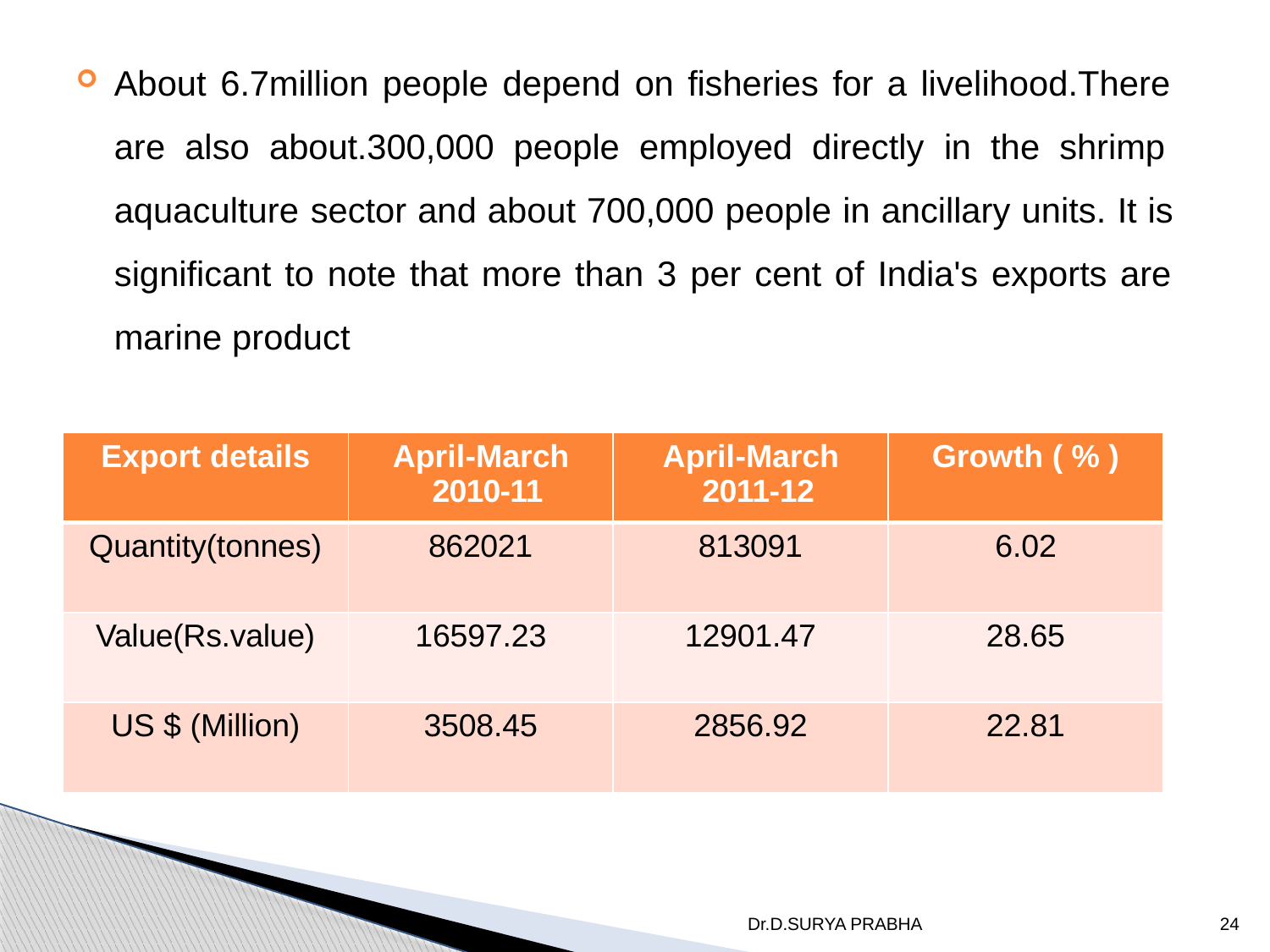

About 6.7million people depend on fisheries for a livelihood.There  are also about.300,000 people employed directly in the shrimp  aquaculture sector and about 700,000 people in ancillary units. It is  significant to note that more than 3 per cent of India's exports are  marine product
| Export details | April-March 2010-11 | April-March 2011-12 | Growth ( % ) |
| --- | --- | --- | --- |
| Quantity(tonnes) | 862021 | 813091 | 6.02 |
| Value(Rs.value) | 16597.23 | 12901.47 | 28.65 |
| US $ (Million) | 3508.45 | 2856.92 | 22.81 |
Dr.D.SURYA PRABHA
24